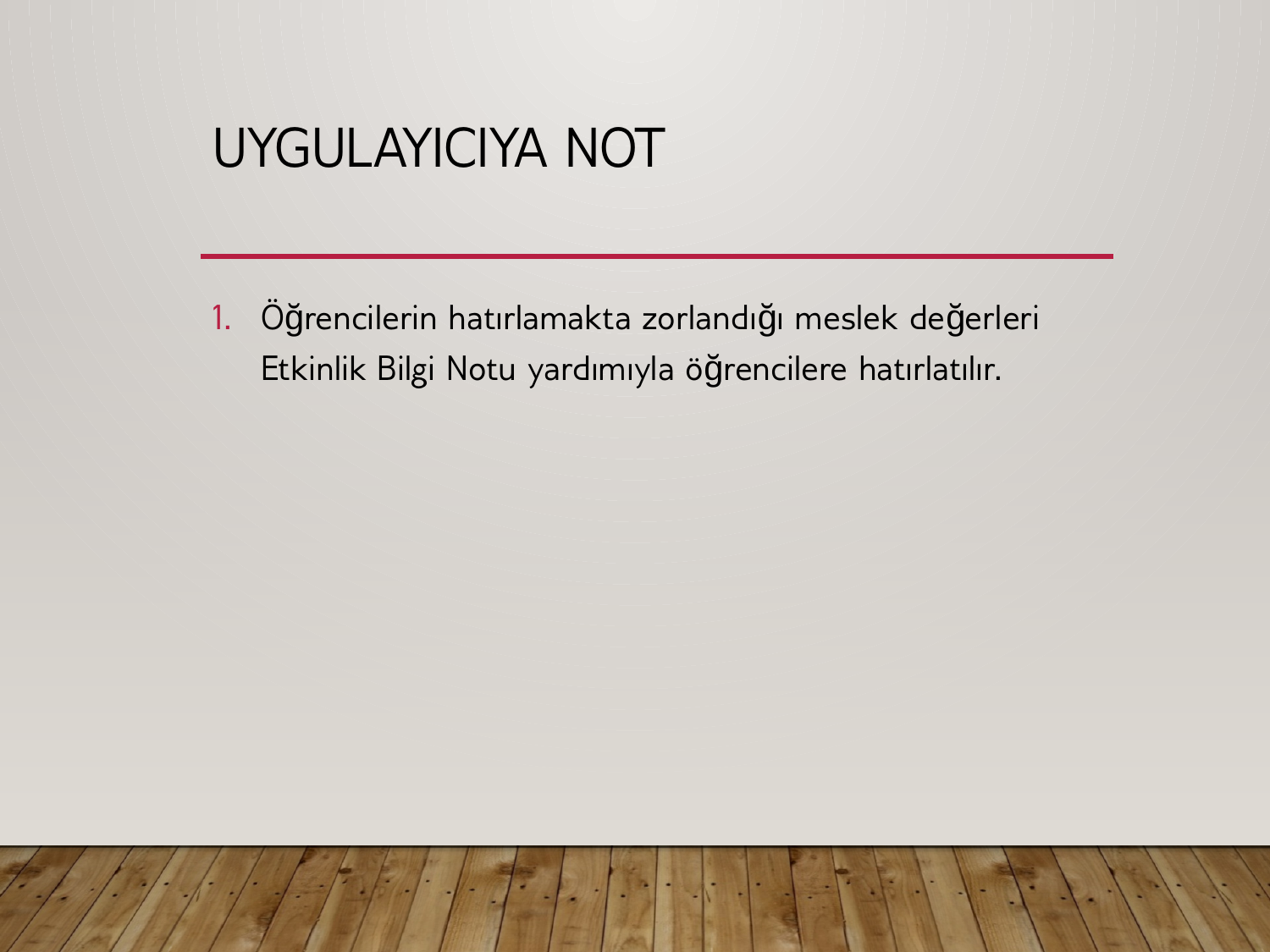

# Uygulayıcıya Not
Öğrencilerin hatırlamakta zorlandığı meslek değerleri Etkinlik Bilgi Notu yardımıyla öğrencilere hatırlatılır.